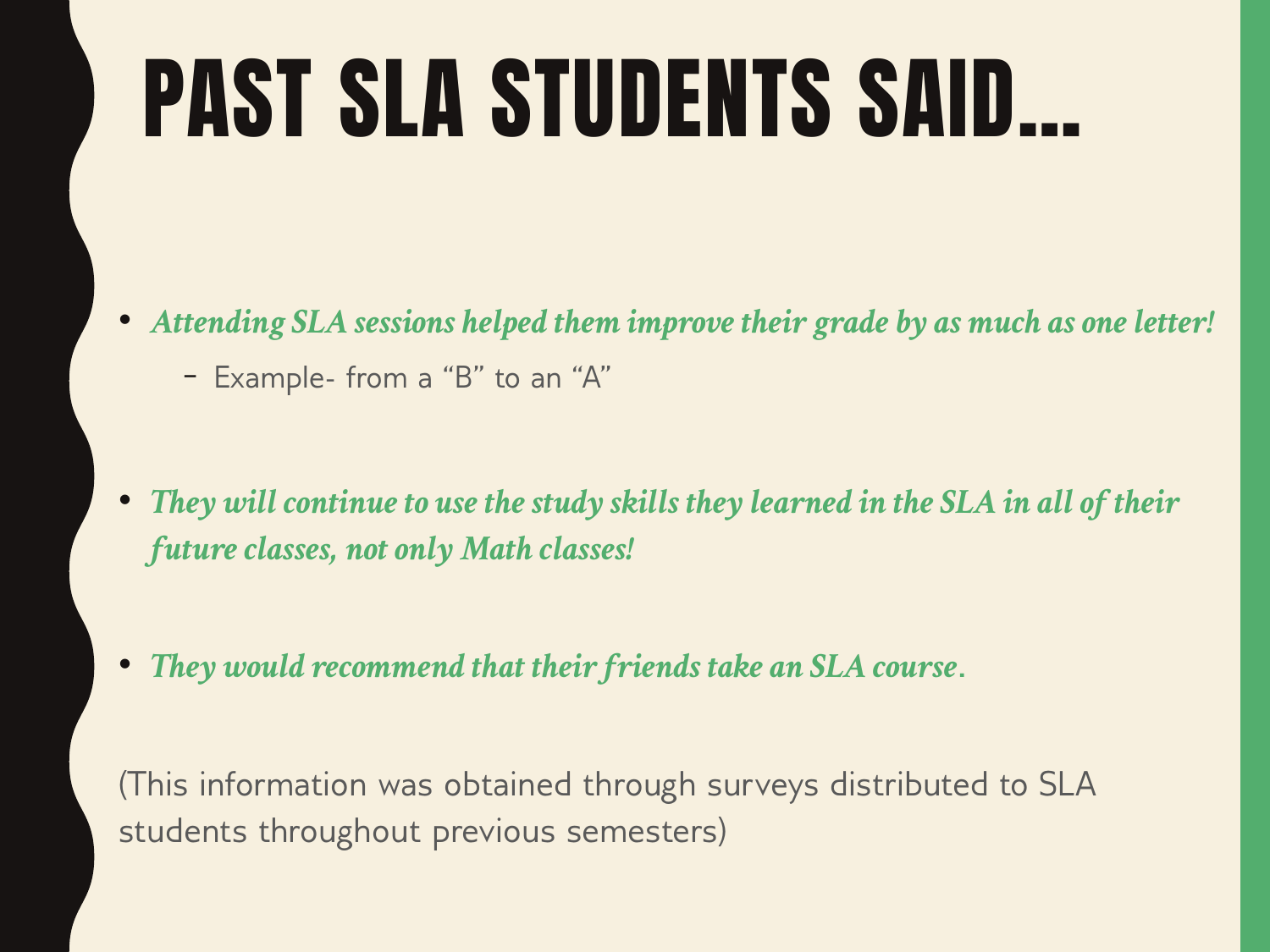

# Past SLA Students Said…
Attending SLA sessions helped them improve their grade by as much as one letter!
Example- from a “B” to an “A”

They will continue to use the study skills they learned in the SLA in all of their future classes, not only Math classes!

They would recommend that their friends take an SLA course.

(This information was obtained through surveys distributed to SLA students throughout previous semesters)